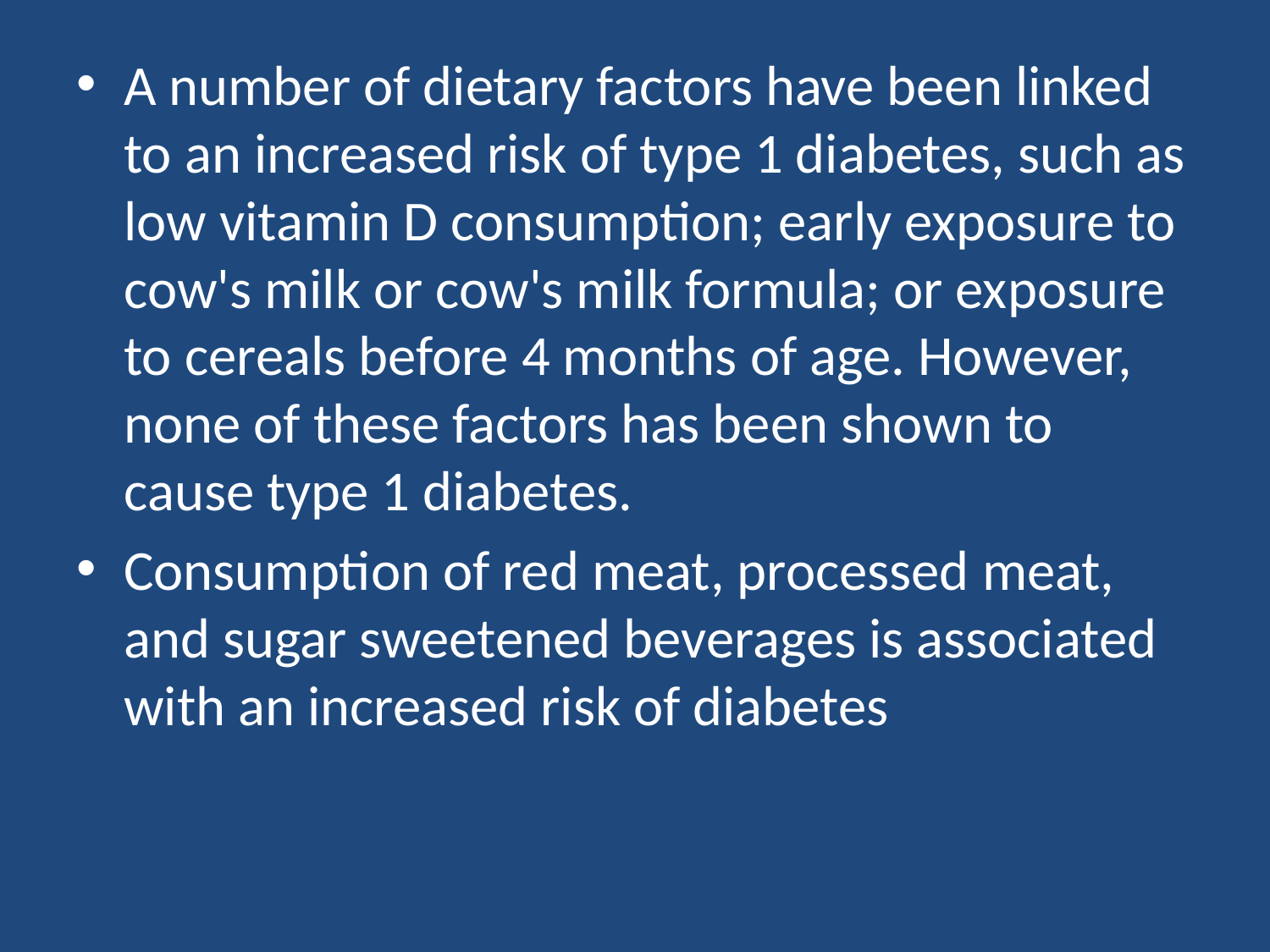

A number of dietary factors have been linked to an increased risk of type 1 diabetes, such as low vitamin D consumption; early exposure to cow's milk or cow's milk formula; or exposure to cereals before 4 months of age. However, none of these factors has been shown to cause type 1 diabetes.
Consumption of red meat, processed meat, and sugar sweetened beverages is associated with an increased risk of diabetes